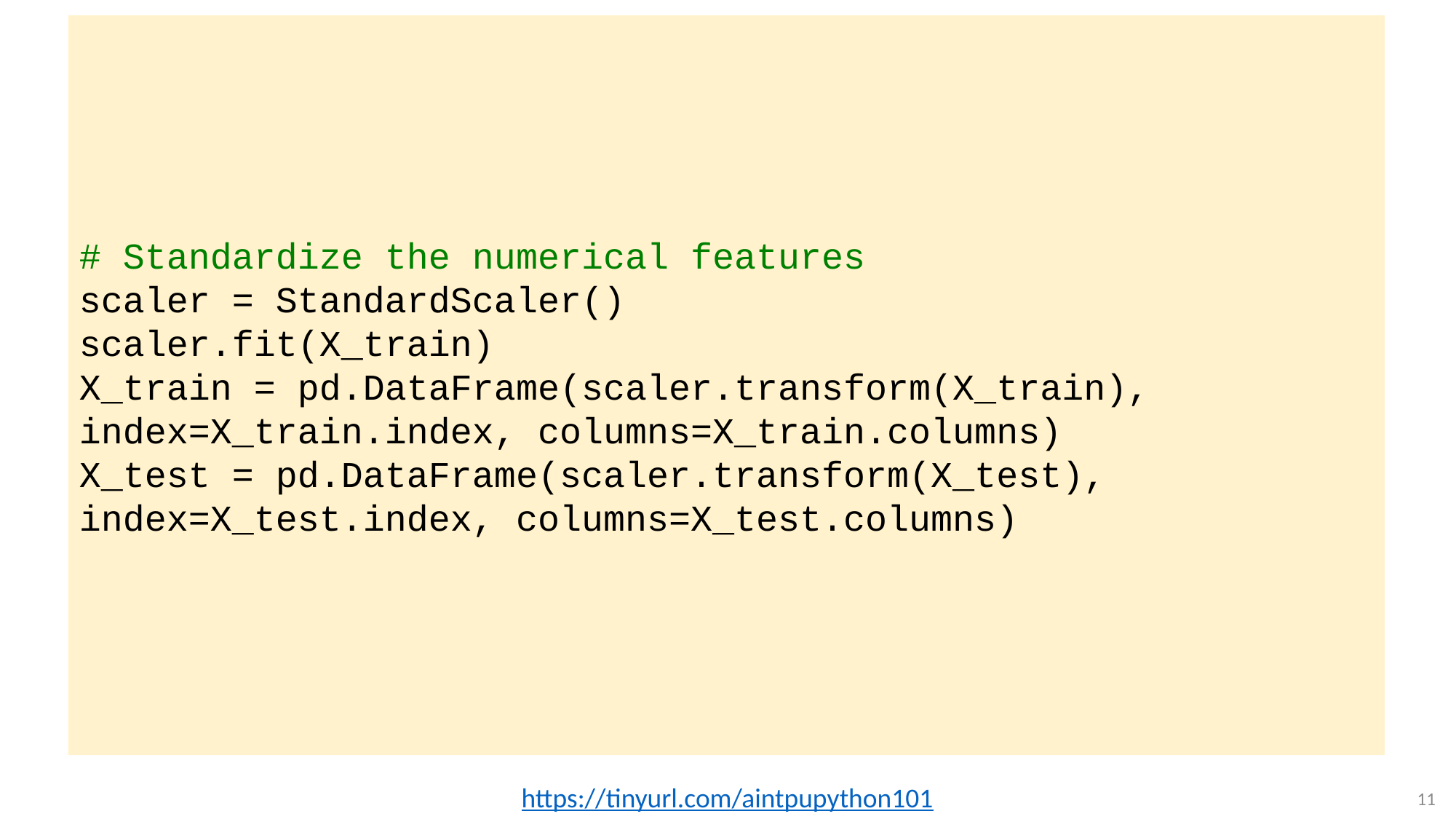

# Standardize the numerical features
scaler = StandardScaler()
scaler.fit(X_train)
X_train = pd.DataFrame(scaler.transform(X_train), index=X_train.index, columns=X_train.columns)
X_test = pd.DataFrame(scaler.transform(X_test), index=X_test.index, columns=X_test.columns)
https://tinyurl.com/aintpupython101
11